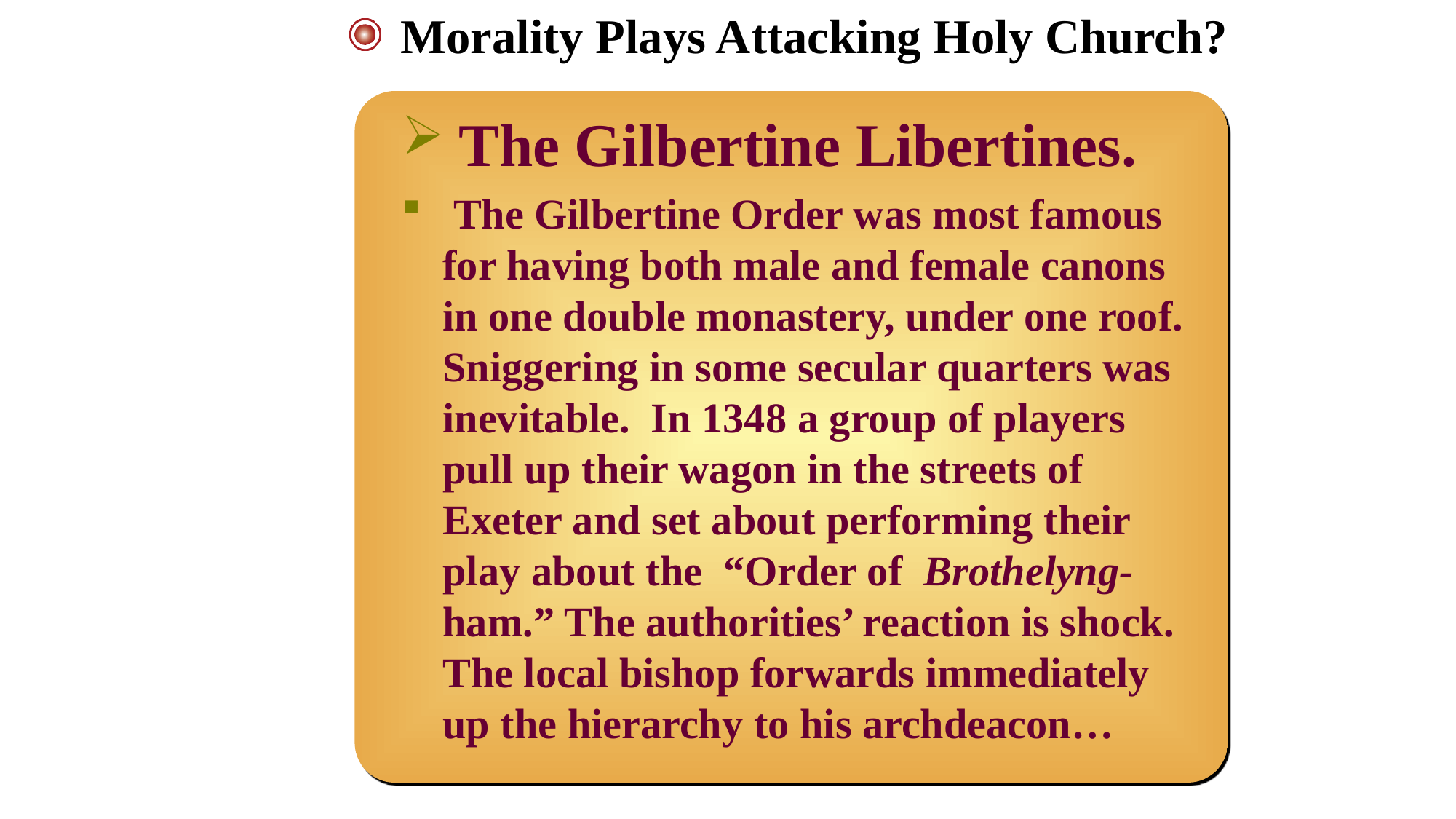

Morality Plays Attacking Holy Church?

 The Gilbertine Libertines.
 The Gilbertine Order was most famous for having both male and female canons in one double monastery, under one roof.  Sniggering in some secular quarters was inevitable.  In 1348 a group of players pull up their wagon in the streets of Exeter and set about performing their play about the  “Order of  Brothelyng-     ham.” The authorities’ reaction is shock.  The local bishop forwards immediately up the hierarchy to his archdeacon…